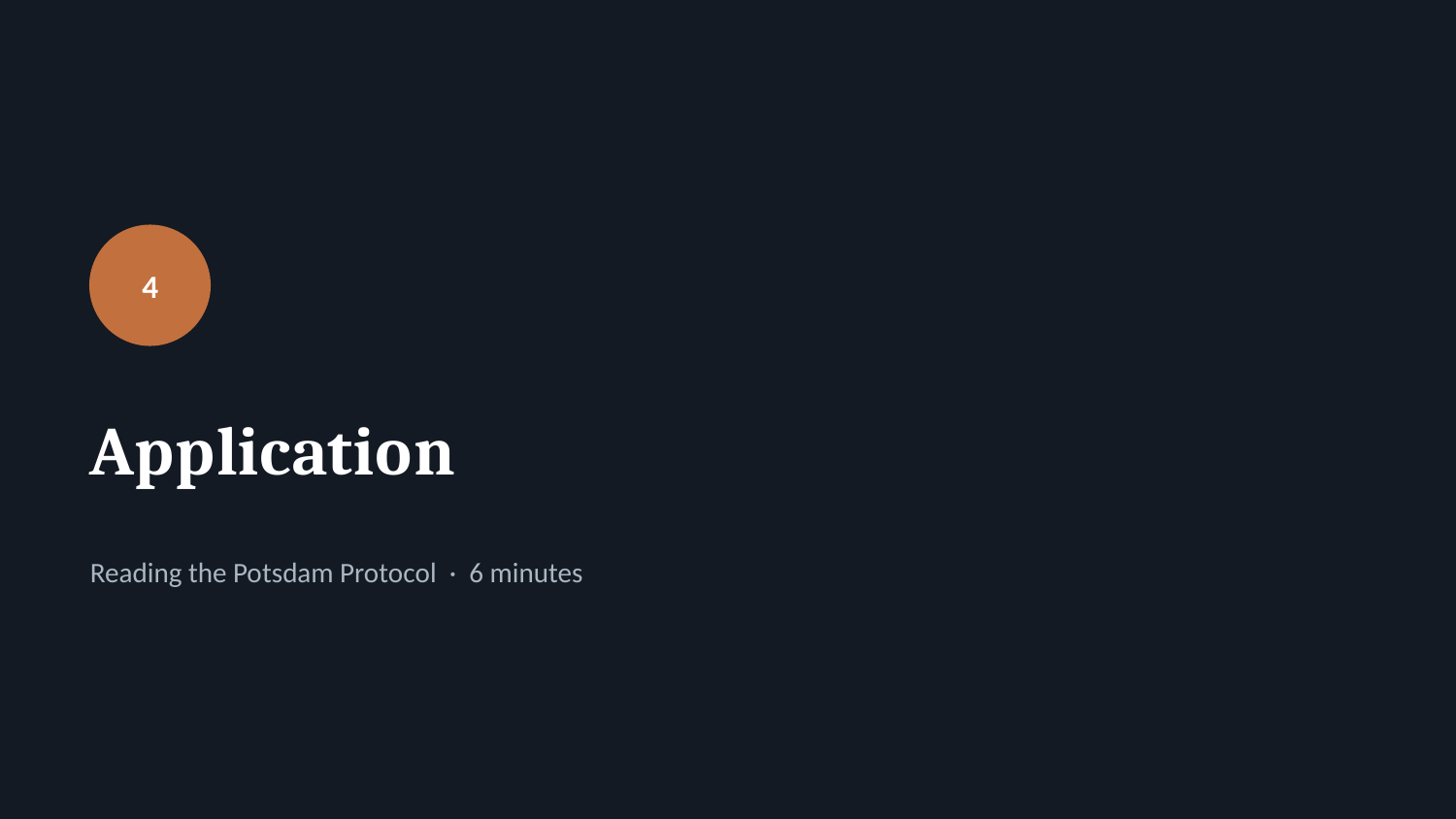

4
Application
Reading the Potsdam Protocol  ·  6 minutes